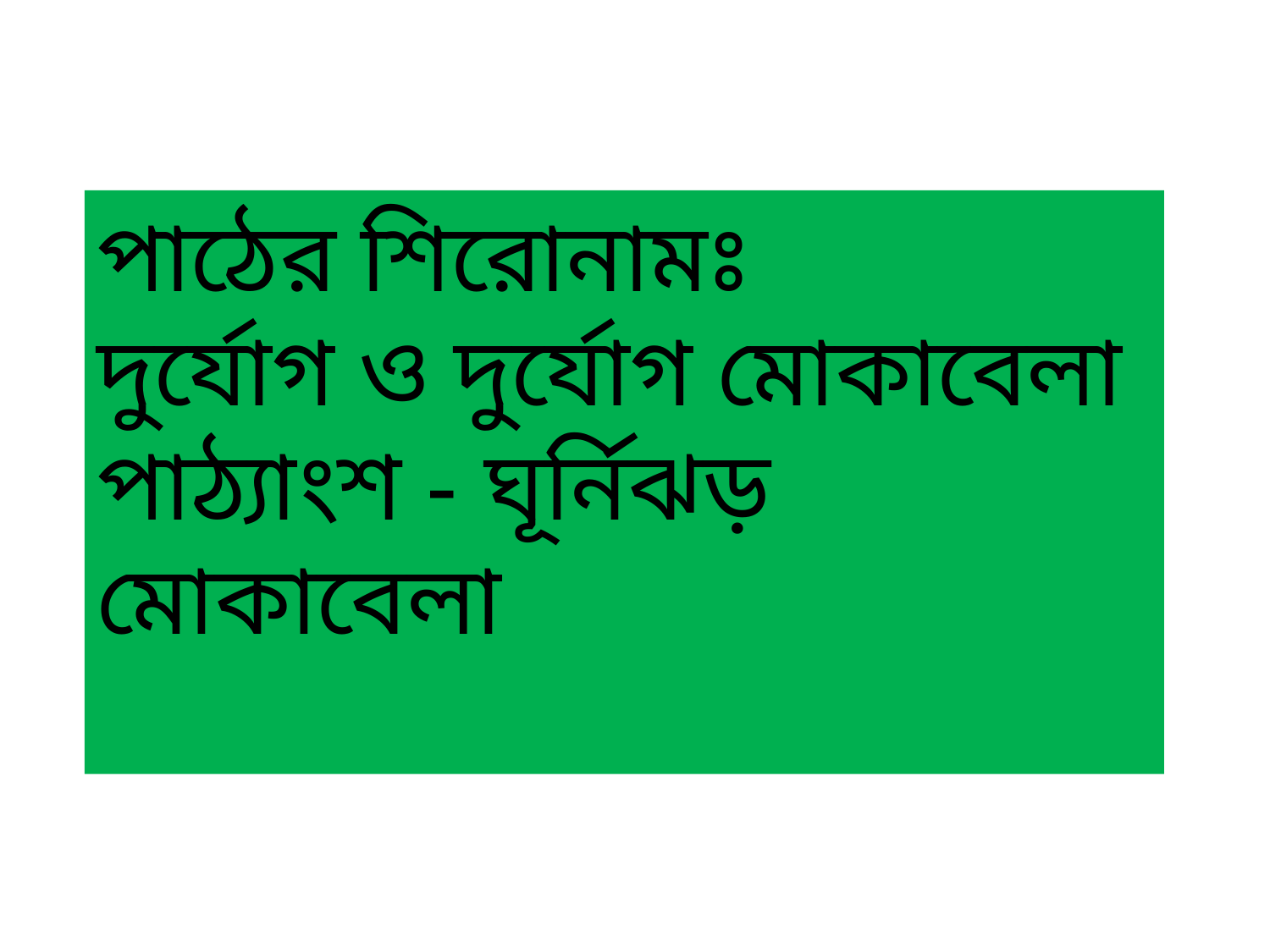

পাঠের শিরোনামঃ
দুর্যোগ ও দুর্যোগ মোকাবেলা
পাঠ্যাংশ - ঘূর্নিঝড় মোকাবেলা